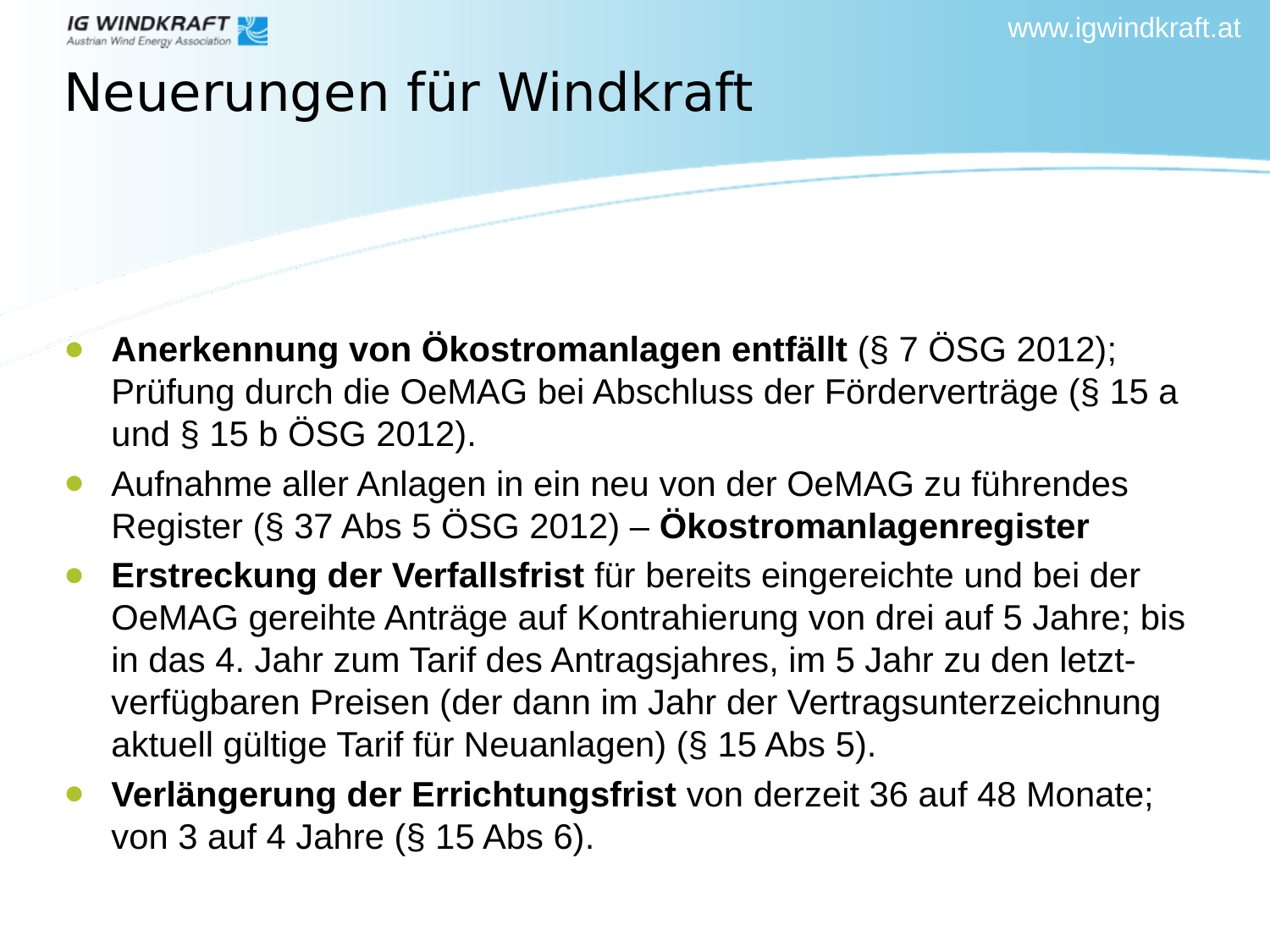

# Neuerungen für Windkraft
Anerkennung von Ökostromanlagen entfällt (§ 7 ÖSG 2012); Prüfung durch die OeMAG bei Abschluss der Förderverträge (§ 15 a und § 15 b ÖSG 2012).
Aufnahme aller Anlagen in ein neu von der OeMAG zu führendes Register (§ 37 Abs 5 ÖSG 2012) – Ökostromanlagenregister
Erstreckung der Verfallsfrist für bereits eingereichte und bei der OeMAG gereihte Anträge auf Kontrahierung von drei auf 5 Jahre; bis in das 4. Jahr zum Tarif des Antragsjahres, im 5 Jahr zu den letzt-verfügbaren Preisen (der dann im Jahr der Vertragsunterzeichnung aktuell gültige Tarif für Neuanlagen) (§ 15 Abs 5).
Verlängerung der Errichtungsfrist von derzeit 36 auf 48 Monate; von 3 auf 4 Jahre (§ 15 Abs 6).